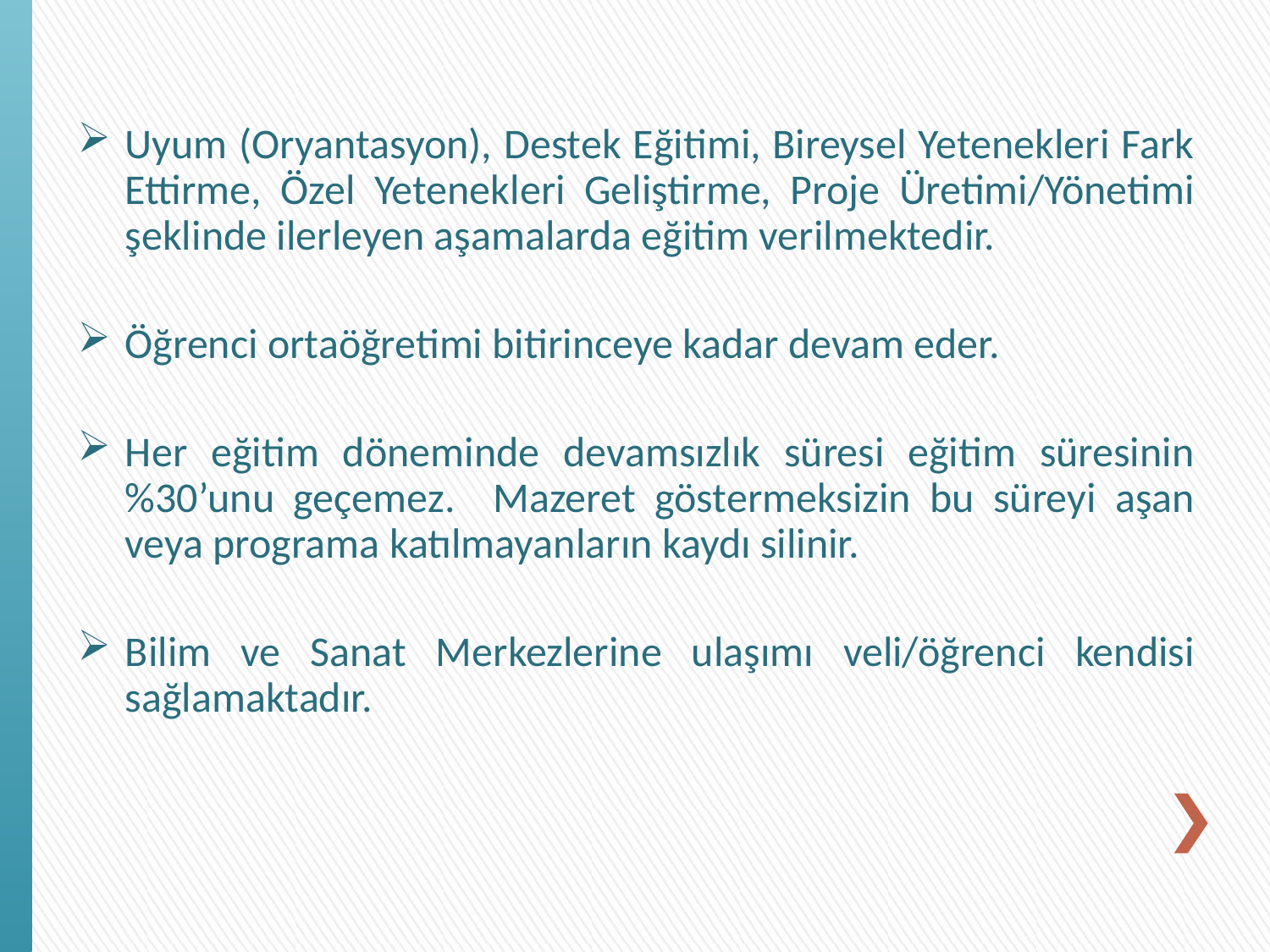

Uyum (Oryantasyon), Destek Eğitimi, Bireysel Yetenekleri Fark Ettirme, Özel Yetenekleri Geliştirme, Proje Üretimi/Yönetimi şeklinde ilerleyen aşamalarda eğitim verilmektedir.

Öğrenci ortaöğretimi bitirinceye kadar devam eder.

Her eğitim döneminde devamsızlık süresi eğitim süresinin %30’unu geçemez.  Mazeret göstermeksizin bu süreyi aşan veya programa katılmayanların kaydı silinir.

Bilim ve Sanat Merkezlerine ulaşımı veli/öğrenci kendisi sağlamaktadır.